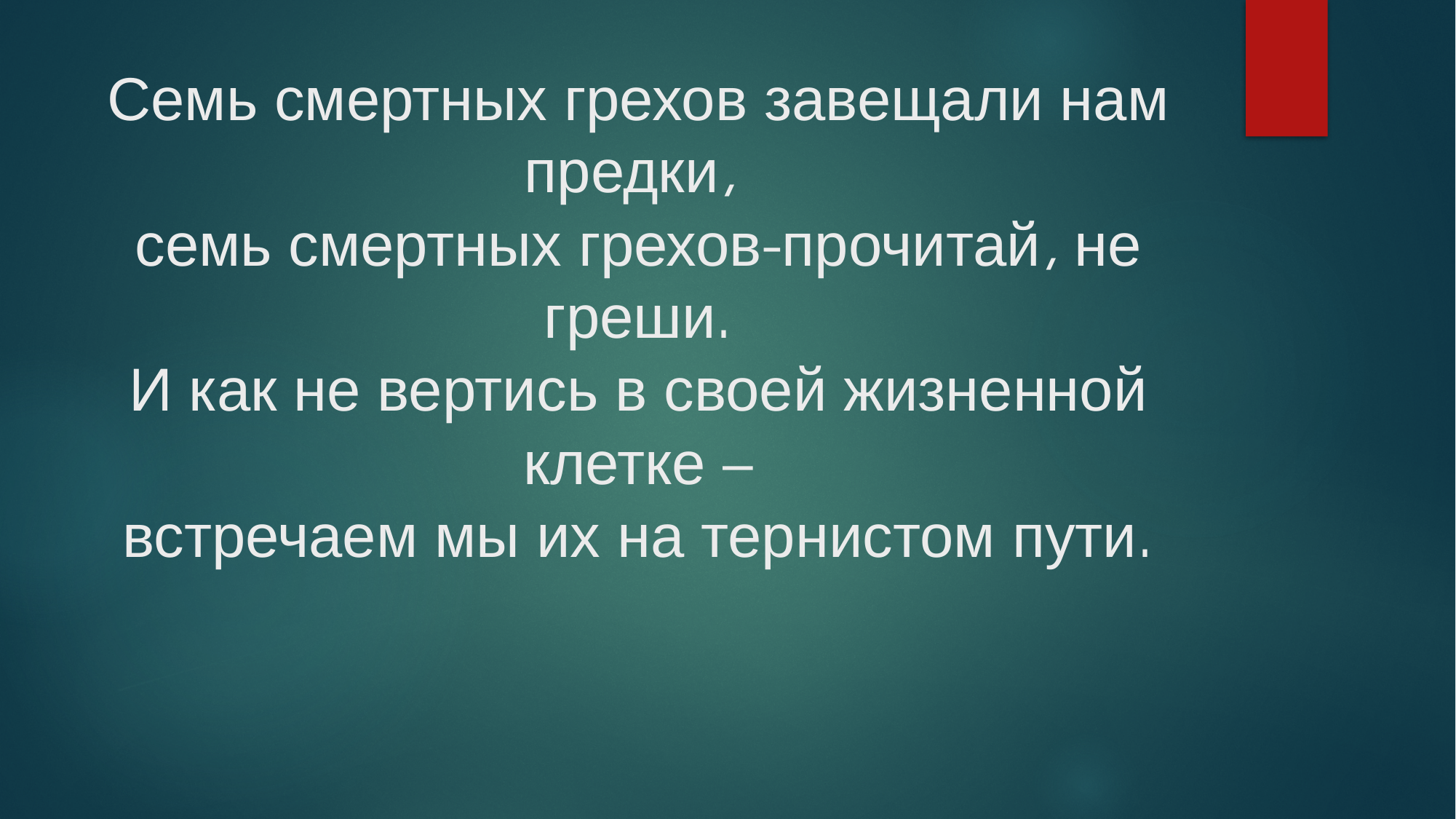

# Семь смертных грехов завещали нам предки, семь смертных грехов-прочитай, не греши. И как не вертись в своей жизненной клетке – встречаем мы их на тернистом пути.